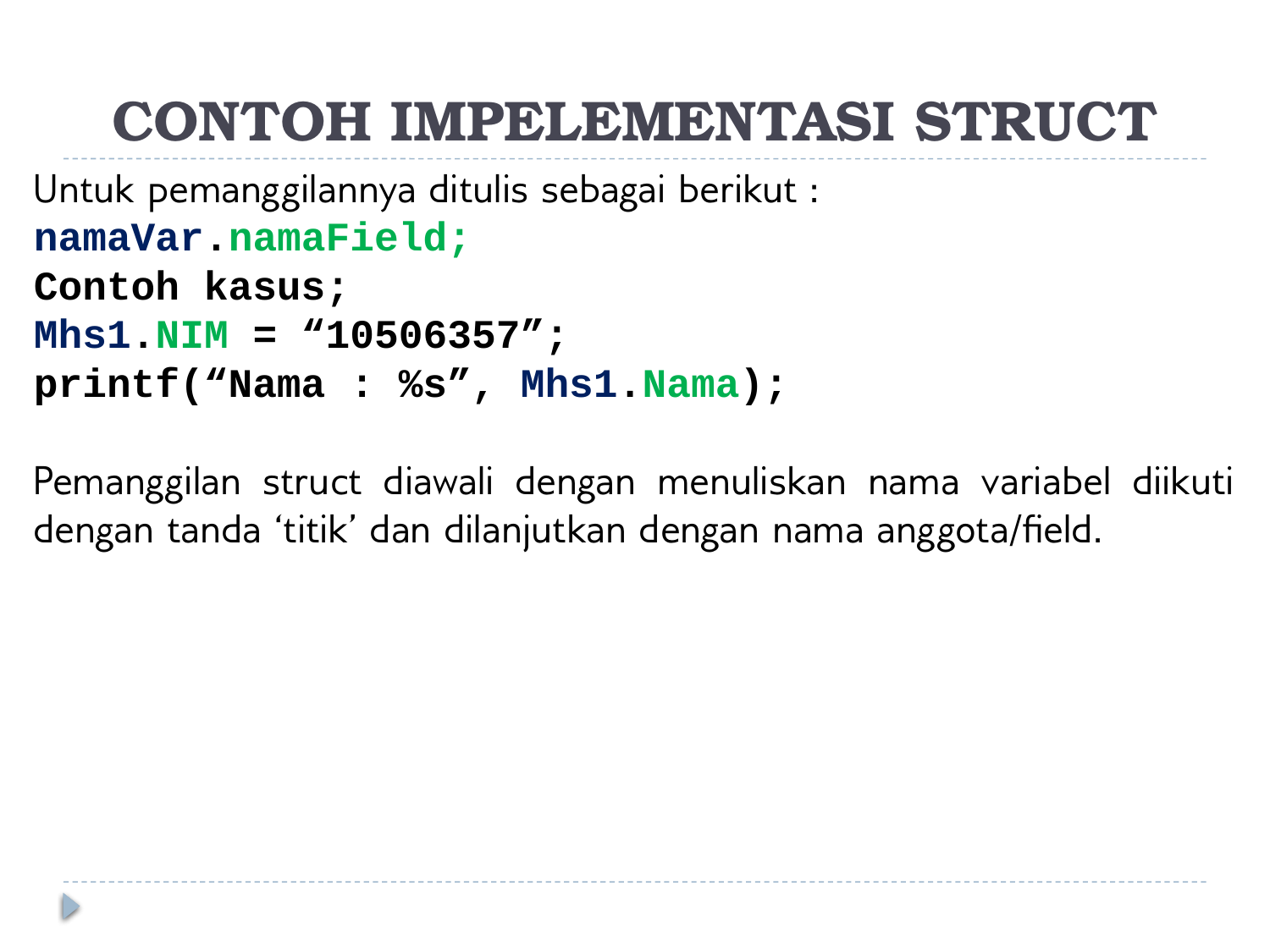

# CONTOH IMPELEMENTASI STRUCT
Untuk pemanggilannya ditulis sebagai berikut :
namaVar.namaField;
Contoh kasus;
Mhs1.NIM = “10506357”;
printf(“Nama : %s”, Mhs1.Nama);

Pemanggilan struct diawali dengan menuliskan nama variabel diikuti dengan tanda ‘titik’ dan dilanjutkan dengan nama anggota/field.